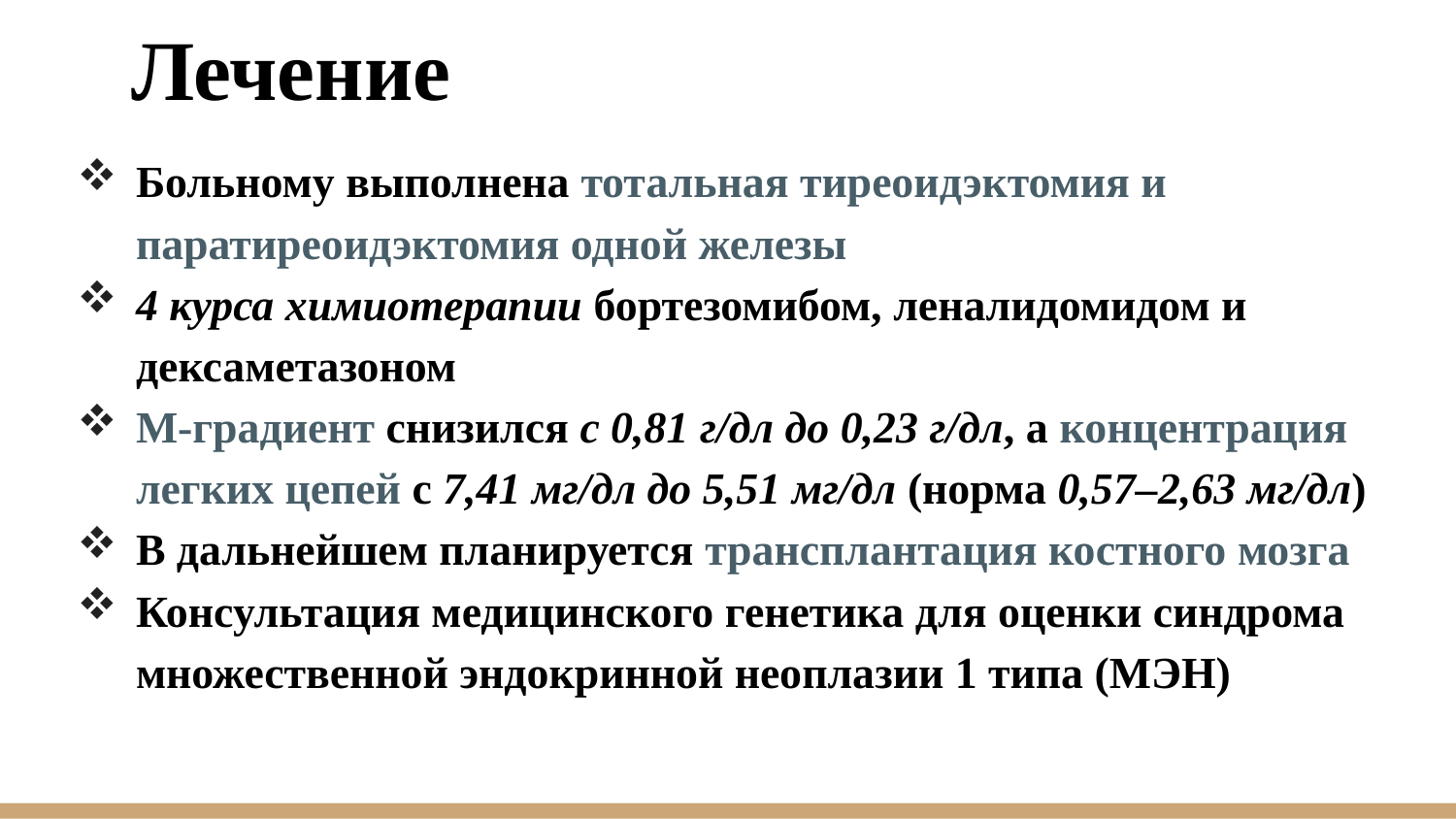

# Лечение
Больному выполнена тотальная тиреоидэктомия и паратиреоидэктомия одной железы
4 курса химиотерапии бортезомибом, леналидомидом и дексаметазоном
М-градиент снизился с 0,81 г/дл до 0,23 г/дл, а концентрация легких цепей с 7,41 мг/дл до 5,51 мг/дл (норма 0,57–2,63 мг/дл)
В дальнейшем планируется трансплантация костного мозга
Консультация медицинского генетика для оценки синдрома множественной эндокринной неоплазии 1 типа (МЭН)